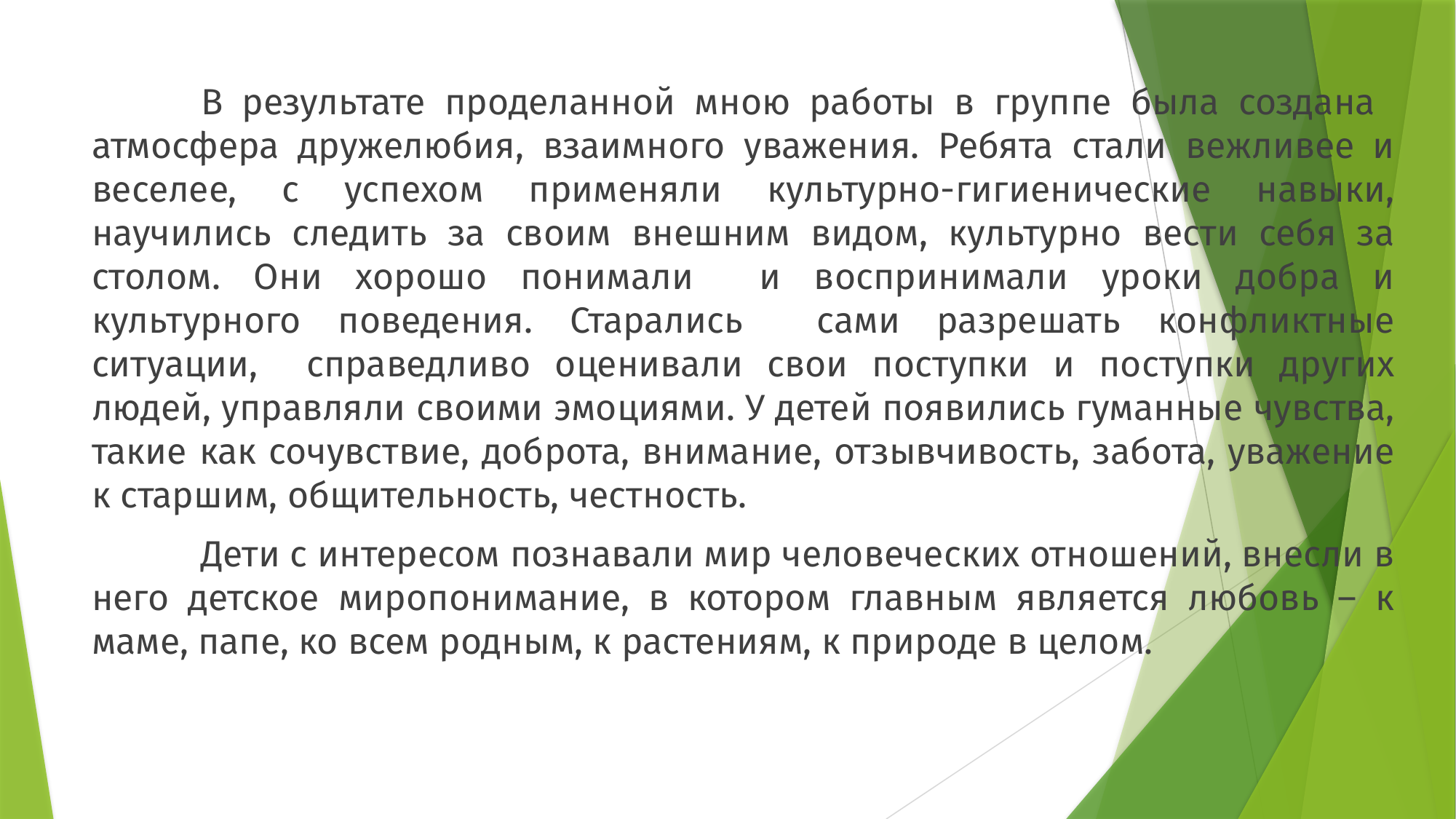

В результате проделанной мною работы в группе была создана  атмосфера дружелюбия, взаимного уважения. Ребята стали вежливее и веселее, с успехом применяли культурно-гигиенические навыки, научились следить за своим внешним видом, культурно вести себя за столом. Они хорошо понимали  и воспринимали уроки добра и культурного поведения. Старались  сами разрешать конфликтные ситуации,  справедливо оценивали свои поступки и поступки других людей, управляли своими эмоциями. У детей появились гуманные чувства, такие как сочувствие, доброта, внимание, отзывчивость, забота, уважение к старшим, общительность, честность.
	Дети с интересом познавали мир человеческих отношений, внесли в него детское миропонимание, в котором главным является любовь – к маме, папе, ко всем родным, к растениям, к природе в целом.
#